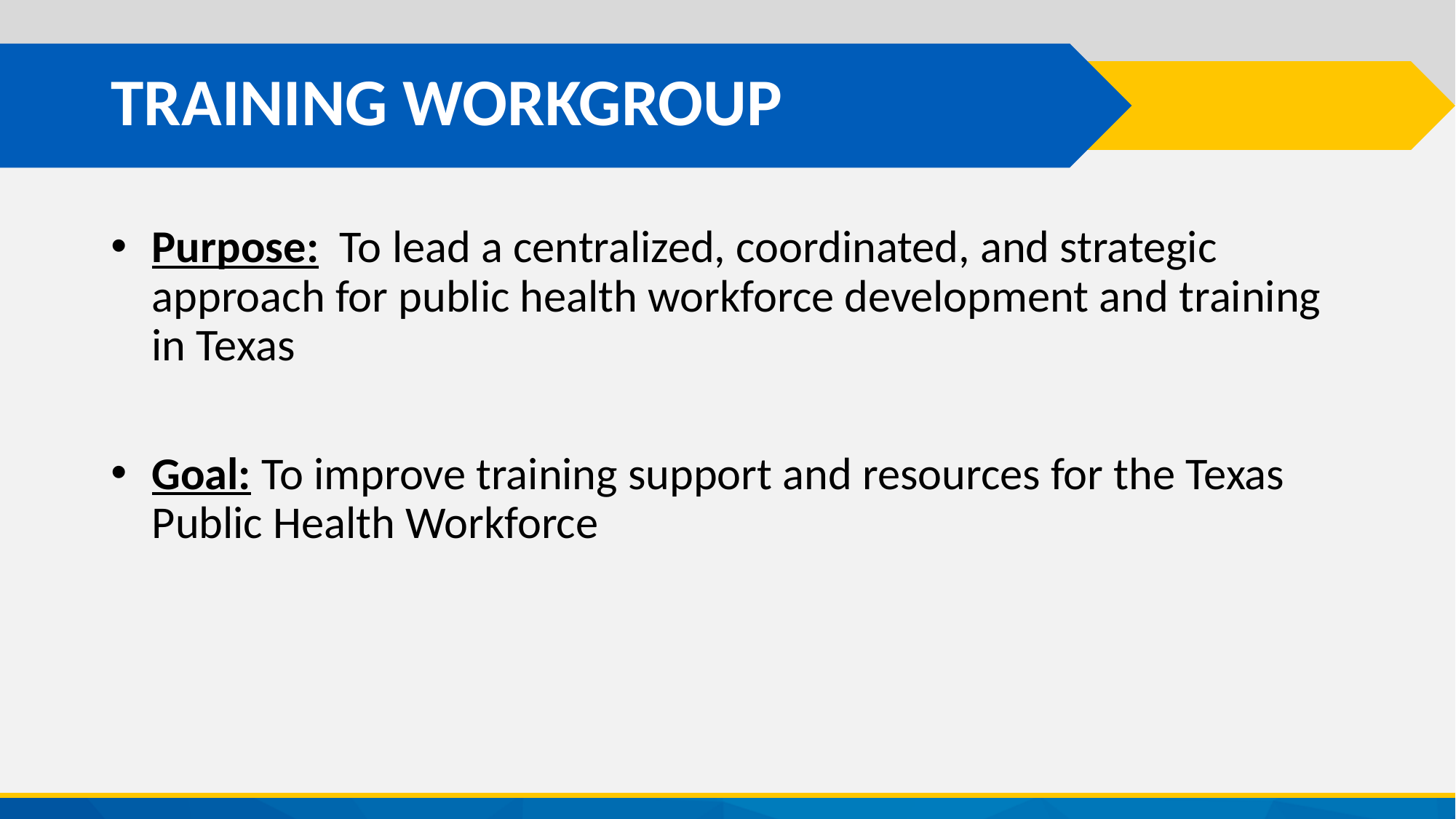

# TRAINING WORKGROUP
Purpose:  To lead a centralized, coordinated, and strategic approach for public health workforce development and training in Texas

Goal: To improve training support and resources for the Texas Public Health Workforce